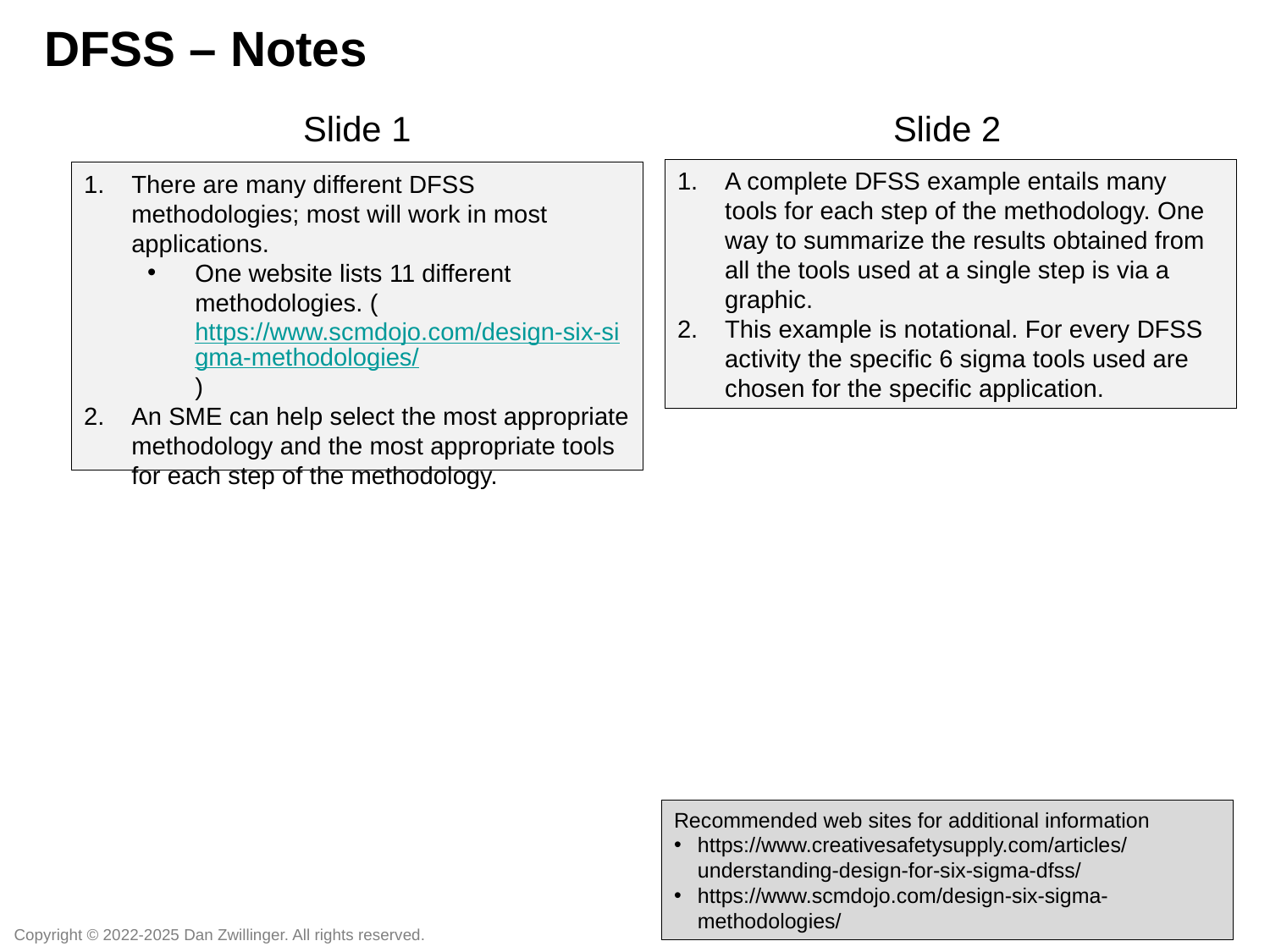

DFSS – Notes
Slide 1
Slide 2
A complete DFSS example entails many tools for each step of the methodology. One way to summarize the results obtained from all the tools used at a single step is via a graphic.
This example is notational. For every DFSS activity the specific 6 sigma tools used are chosen for the specific application.
There are many different DFSS methodologies; most will work in most applications.
One website lists 11 different methodologies. (https://www.scmdojo.com/design-six-sigma-methodologies/)
An SME can help select the most appropriate methodology and the most appropriate tools for each step of the methodology.
Recommended web sites for additional information
https://www.creativesafetysupply.com/articles/understanding-design-for-six-sigma-dfss/
https://www.scmdojo.com/design-six-sigma-methodologies/
Copyright © 2022-2025 Dan Zwillinger. All rights reserved.